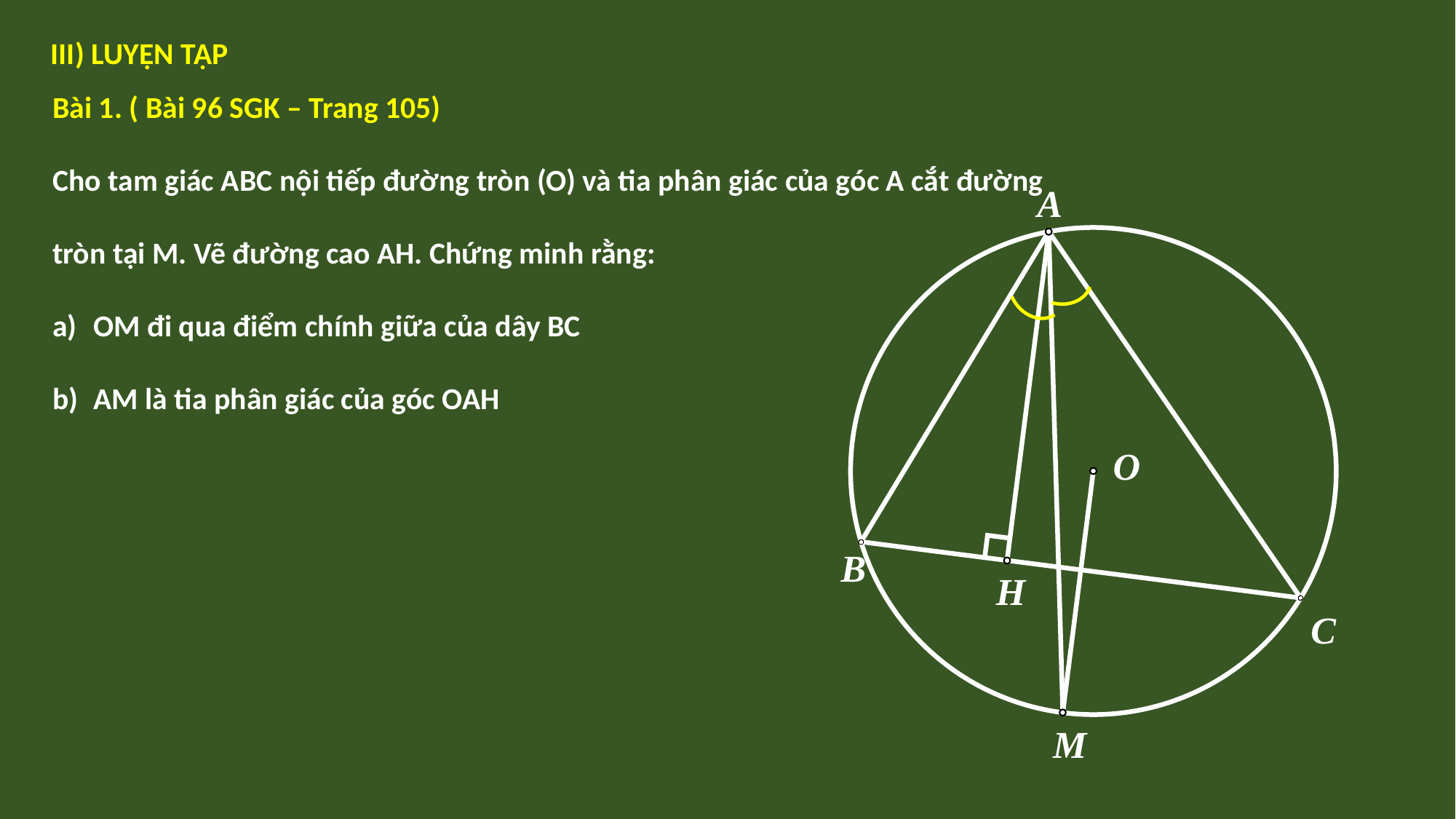

III) LUYỆN TẬP
Bài 1. ( Bài 96 SGK – Trang 105)
Cho tam giác ABC nội tiếp đường tròn (O) và tia phân giác của góc A cắt đường tròn tại M. Vẽ đường cao AH. Chứng minh rằng:
OM đi qua điểm chính giữa của dây BC
AM là tia phân giác của góc OAH

A

O

B

H

C

M